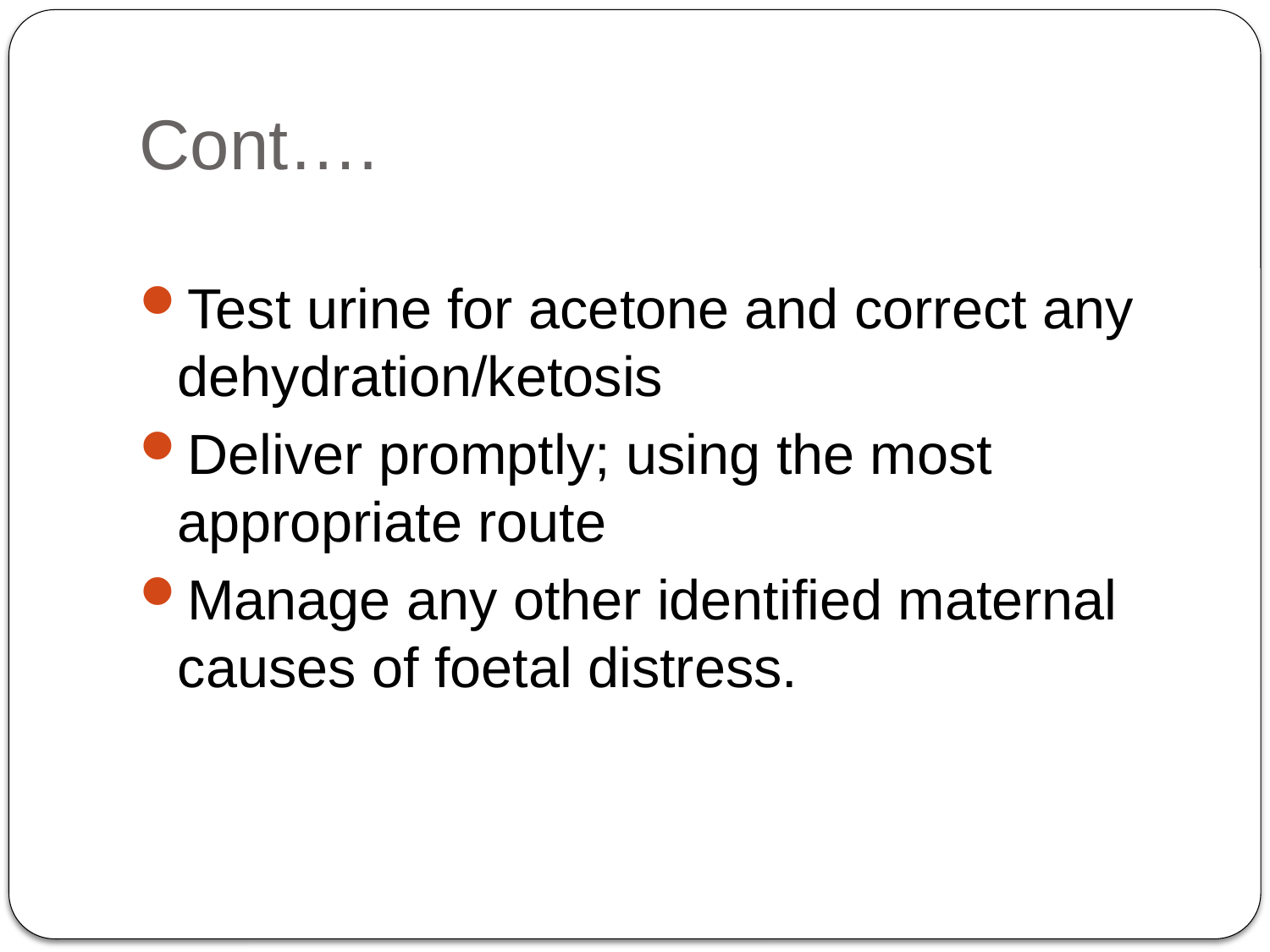

# Cont….

Test urine for acetone and correct any dehydration/ketosis
Deliver promptly; using the most appropriate route
Manage any other identified maternal causes of foetal distress.